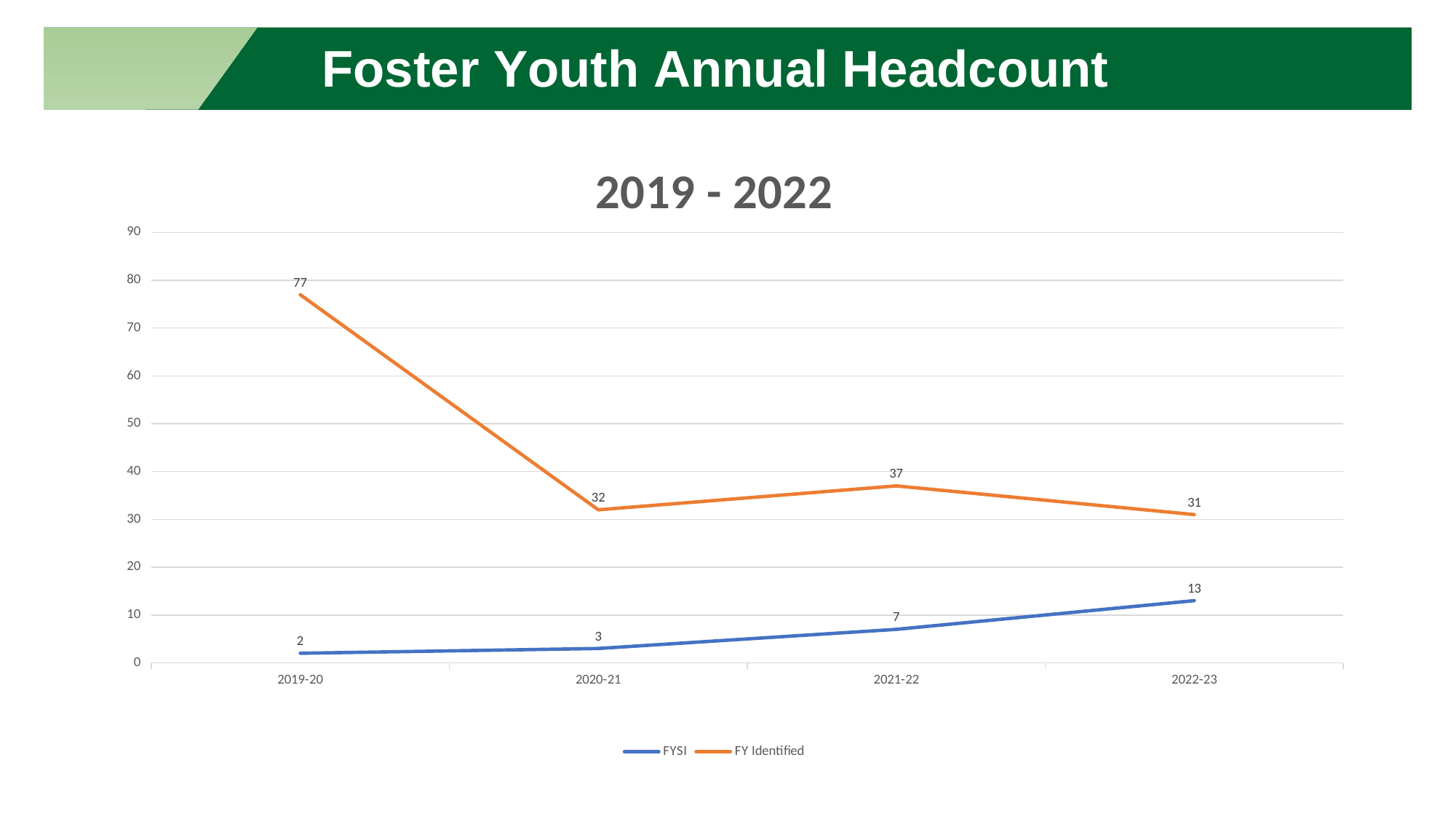

Foster Youth Annual Headcount

### Chart: 2019 - 2022

| Category | FYSI | FY Identified |
|---|---|---|
| 2019-20 | 2.0 | 77.0 |
| 2020-21 | 3.0 | 32.0 |
| 2021-22 | 7.0 | 37.0 |
| 2022-23 | 13.0 | 31.0 |